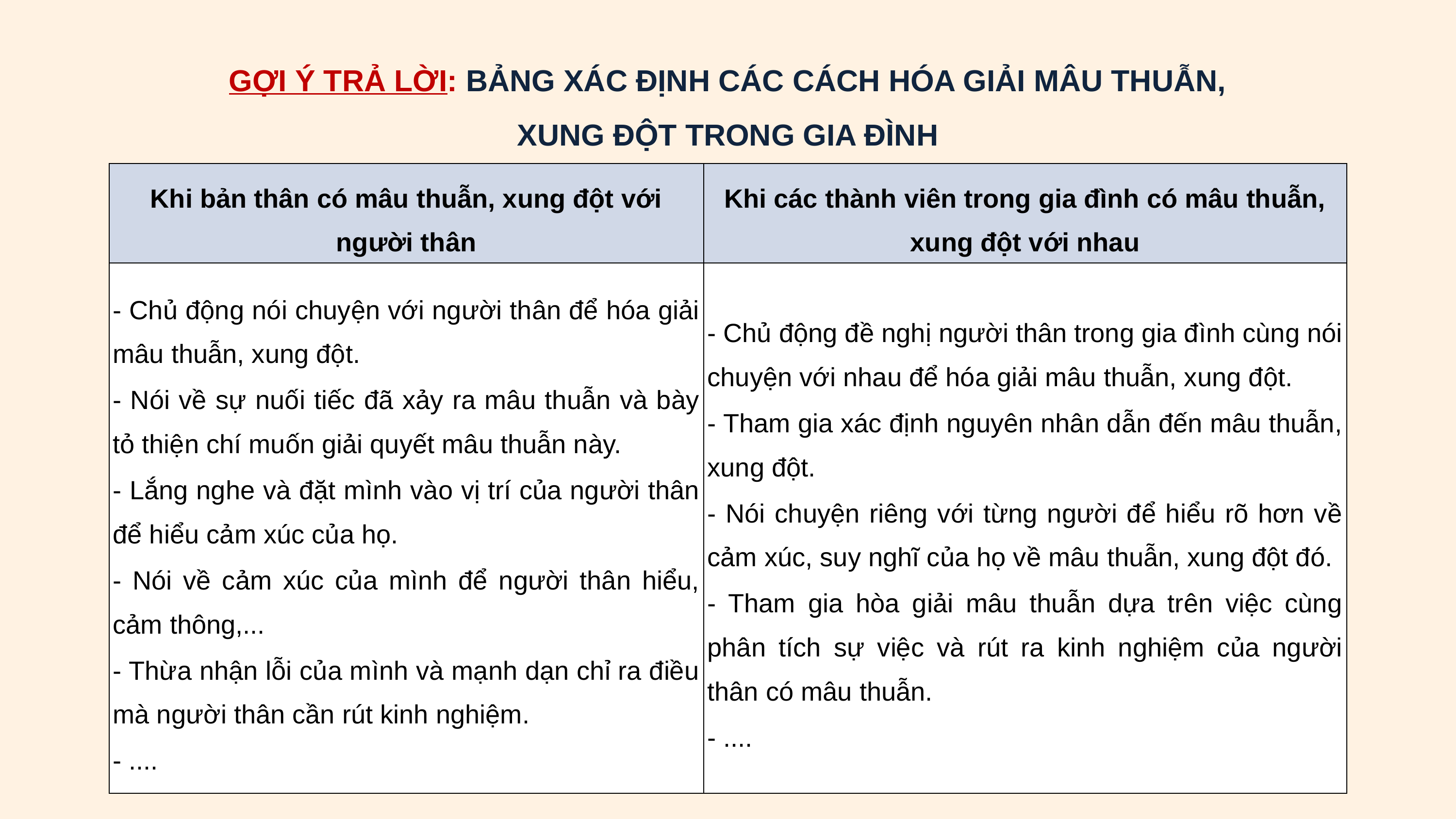

GỢI Ý TRẢ LỜI: BẢNG XÁC ĐỊNH CÁC CÁCH HÓA GIẢI MÂU THUẪN, XUNG ĐỘT TRONG GIA ĐÌNH
| Khi bản thân có mâu thuẫn, xung đột với người thân | Khi các thành viên trong gia đình có mâu thuẫn, xung đột với nhau |
| --- | --- |
| - Chủ động nói chuyện với người thân để hóa giải mâu thuẫn, xung đột. - Nói về sự nuối tiếc đã xảy ra mâu thuẫn và bày tỏ thiện chí muốn giải quyết mâu thuẫn này. - Lắng nghe và đặt mình vào vị trí của người thân để hiểu cảm xúc của họ. - Nói về cảm xúc của mình để người thân hiểu, cảm thông,... - Thừa nhận lỗi của mình và mạnh dạn chỉ ra điều mà người thân cần rút kinh nghiệm. - .... | - Chủ động đề nghị người thân trong gia đình cùng nói chuyện với nhau để hóa giải mâu thuẫn, xung đột. - Tham gia xác định nguyên nhân dẫn đến mâu thuẫn, xung đột. - Nói chuyện riêng với từng người để hiểu rõ hơn về cảm xúc, suy nghĩ của họ về mâu thuẫn, xung đột đó. - Tham gia hòa giải mâu thuẫn dựa trên việc cùng phân tích sự việc và rút ra kinh nghiệm của người thân có mâu thuẫn. - .... |